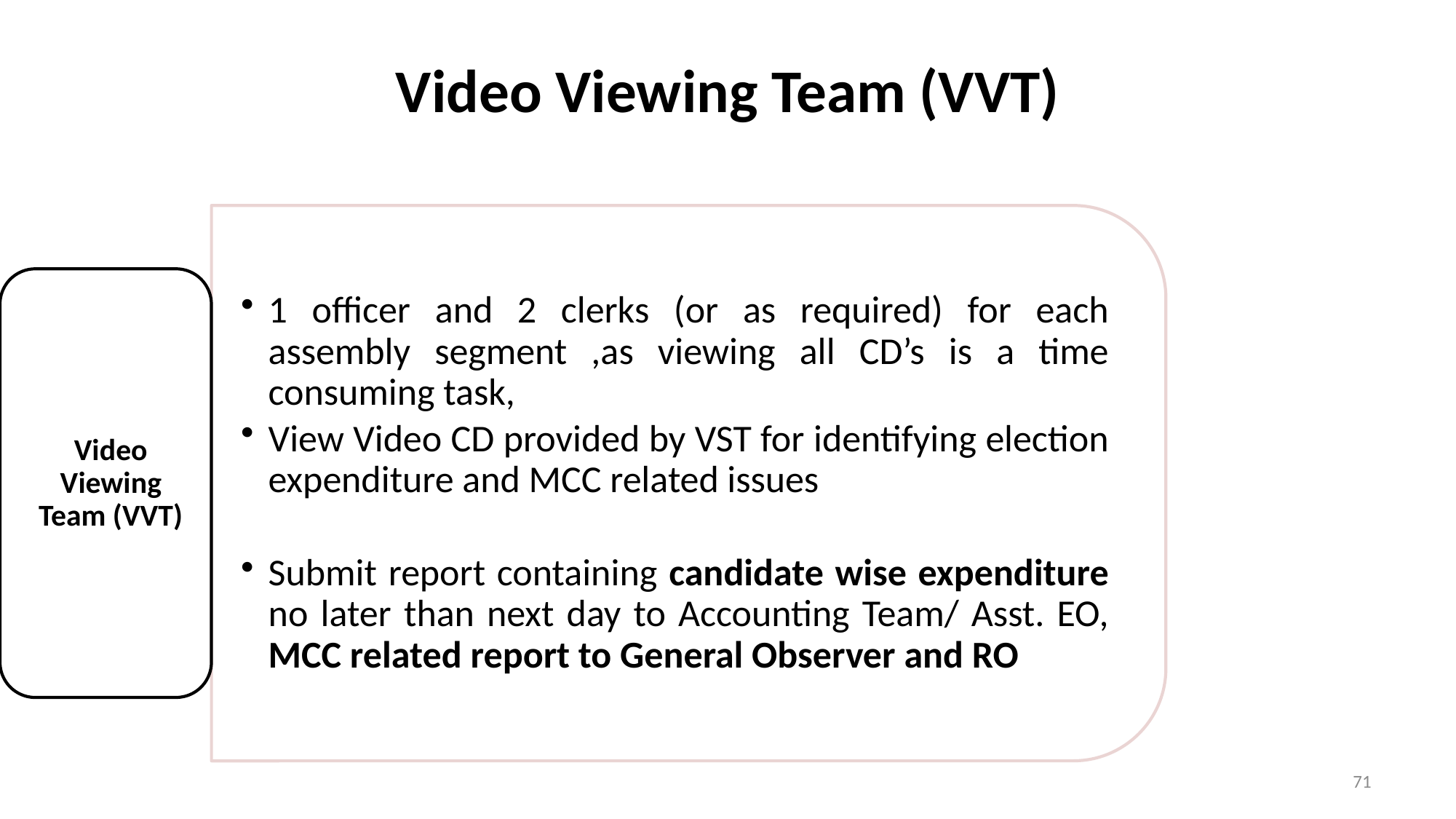

Video Viewing Team (VVT)

1 officer and 2 clerks (or as required) for each assembly segment ,as viewing all CD’s is a time consuming task,
View Video CD provided by VST for identifying election expenditure and MCC related issues

Submit report containing candidate wise expenditure no later than next day to Accounting Team/ Asst. EO, MCC related report to General Observer and RO
Video Viewing Team (VVT)
71